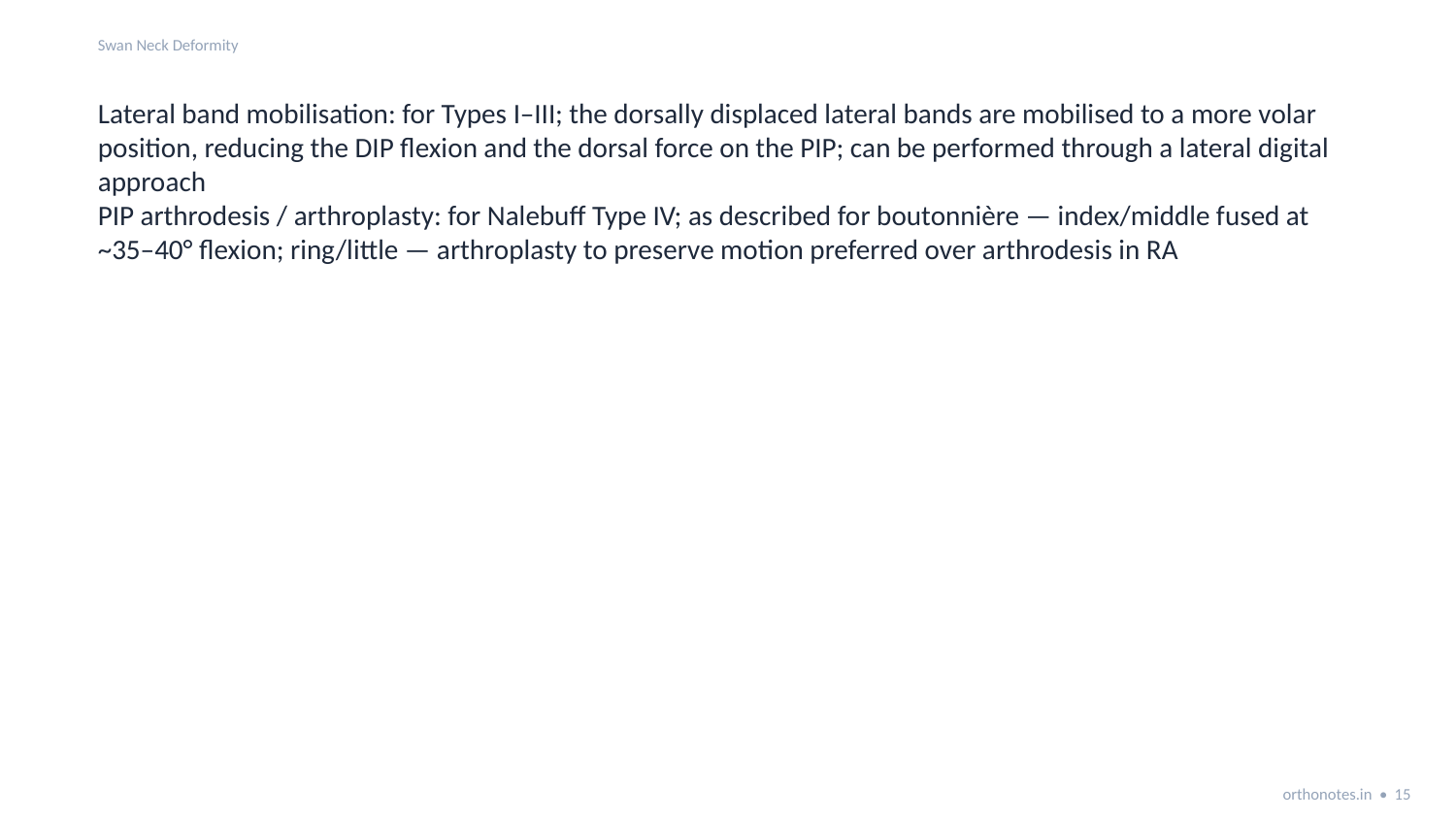

Swan Neck Deformity
Lateral band mobilisation: for Types I–III; the dorsally displaced lateral bands are mobilised to a more volar position, reducing the DIP flexion and the dorsal force on the PIP; can be performed through a lateral digital approach
PIP arthrodesis / arthroplasty: for Nalebuff Type IV; as described for boutonnière — index/middle fused at ~35–40° flexion; ring/little — arthroplasty to preserve motion preferred over arthrodesis in RA
orthonotes.in  •  15